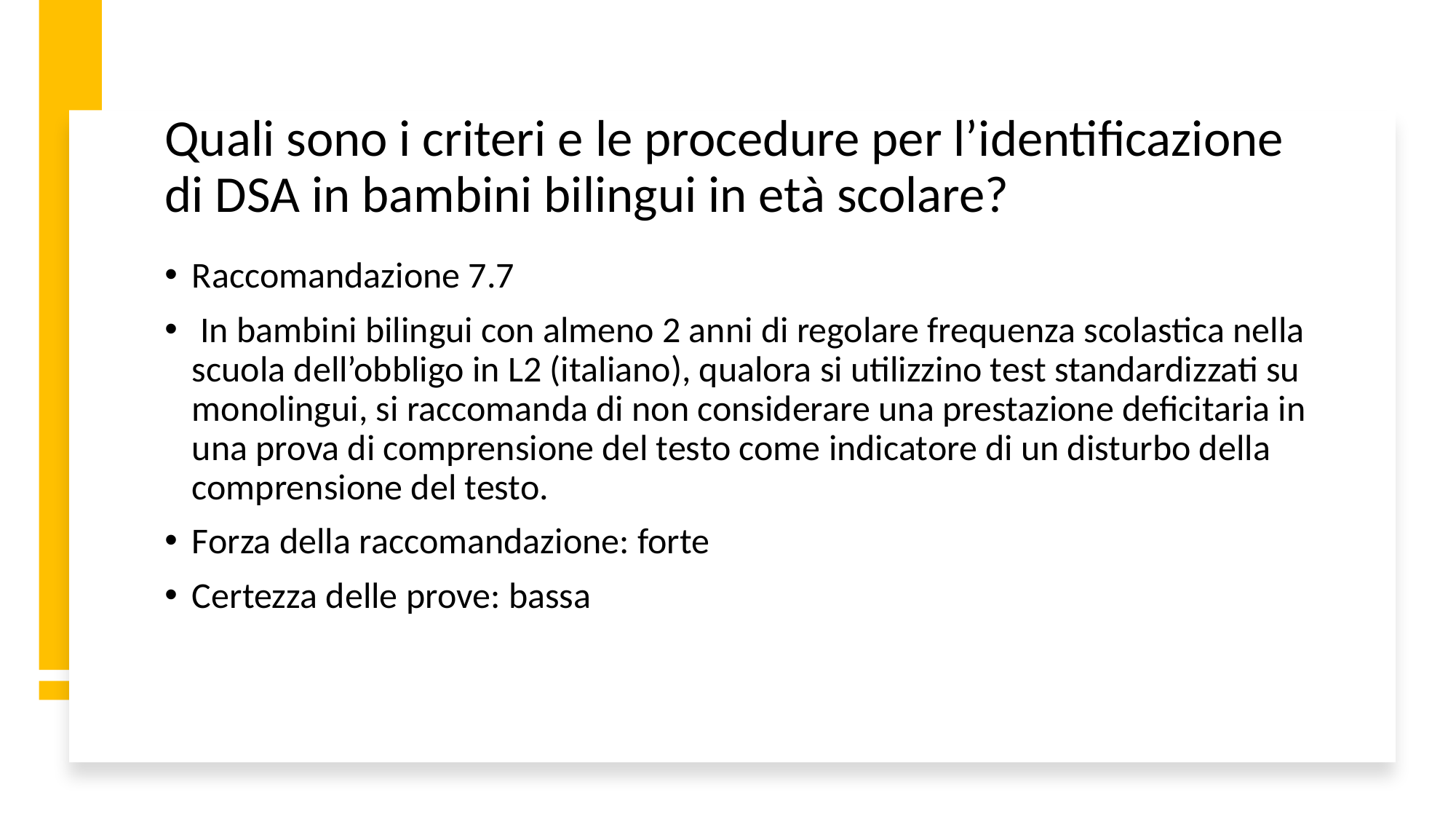

# Quali sono i criteri e le procedure per l’identificazione di DSA in bambini bilingui in età scolare?

Raccomandazione 7.7
 In bambini bilingui con almeno 2 anni di regolare frequenza scolastica nella scuola dell’obbligo in L2 (italiano), qualora si utilizzino test standardizzati su monolingui, si raccomanda di non considerare una prestazione deficitaria in una prova di comprensione del testo come indicatore di un disturbo della comprensione del testo.
Forza della raccomandazione: forte
Certezza delle prove: bassa